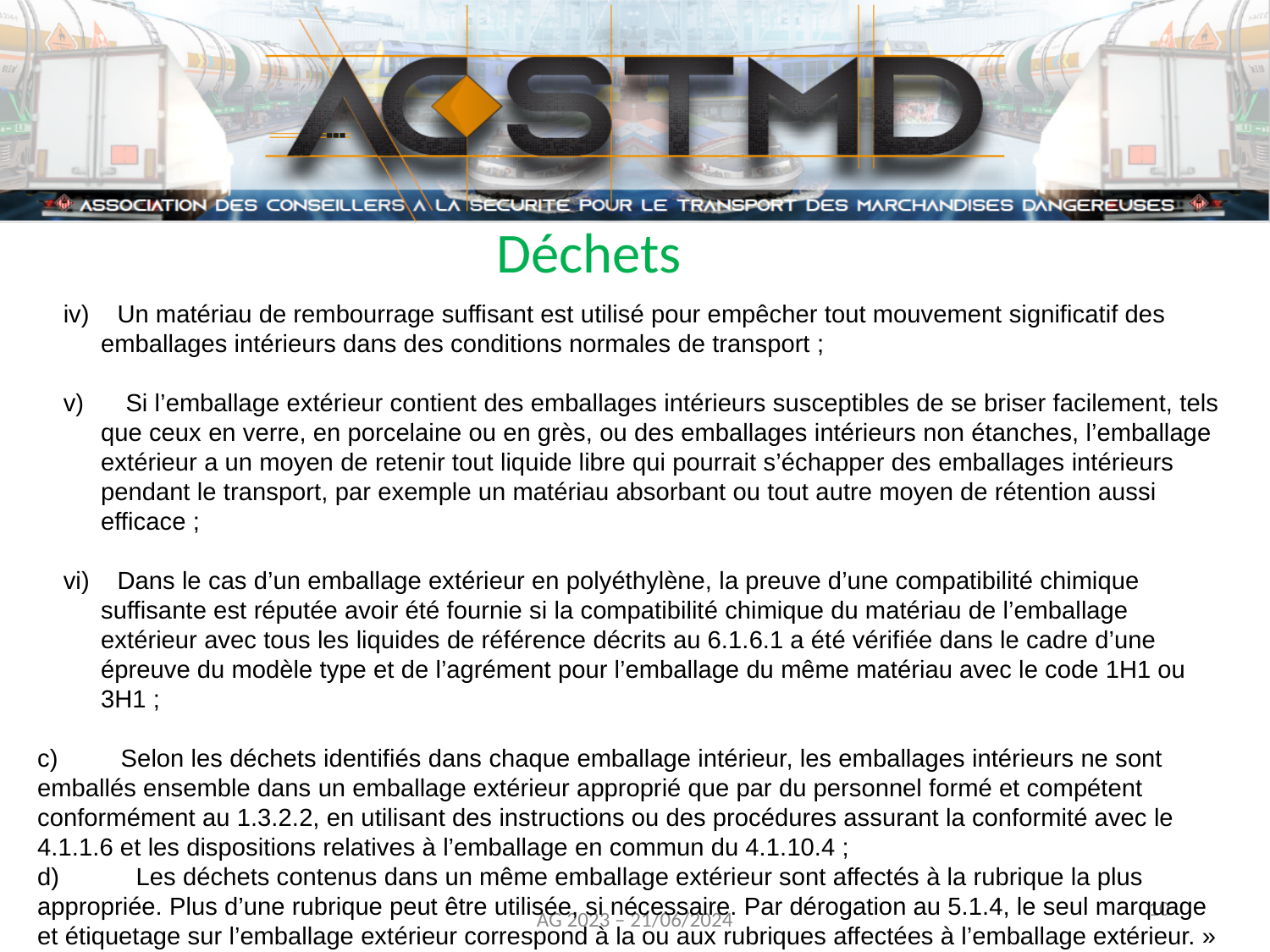

Déchets

iv)    Un matériau de rembourrage suffisant est utilisé pour empêcher tout mouvement significatif des emballages intérieurs dans des conditions normales de transport ;

v)      Si l’emballage extérieur contient des emballages intérieurs susceptibles de se briser facilement, tels que ceux en verre, en porcelaine ou en grès, ou des emballages intérieurs non étanches, l’emballage extérieur a un moyen de retenir tout liquide libre qui pourrait s’échapper des emballages intérieurs pendant le transport, par exemple un matériau absorbant ou tout autre moyen de rétention aussi efficace ;

vi)    Dans le cas d’un emballage extérieur en polyéthylène, la preuve d’une compatibilité chimique suffisante est réputée avoir été fournie si la compatibilité chimique du matériau de l’emballage extérieur avec tous les liquides de référence décrits au 6.1.6.1 a été vérifiée dans le cadre d’une épreuve du modèle type et de l’agrément pour l’emballage du même matériau avec le code 1H1 ou 3H1 ;

c)         Selon les déchets identifiés dans chaque emballage intérieur, les emballages intérieurs ne sont emballés ensemble dans un emballage extérieur approprié que par du personnel formé et compétent conformément au 1.3.2.2, en utilisant des instructions ou des procédures assurant la conformité avec le 4.1.1.6 et les dispositions relatives à l’emballage en commun du 4.1.10.4 ;
d)           Les déchets contenus dans un même emballage extérieur sont affectés à la rubrique la plus appropriée. Plus d’une rubrique peut être utilisée, si nécessaire. Par dérogation au 5.1.4, le seul marquage et étiquetage sur l’emballage extérieur correspond à la ou aux rubriques affectées à l’emballage extérieur. »
10
AG 2023 – 21/06/2024